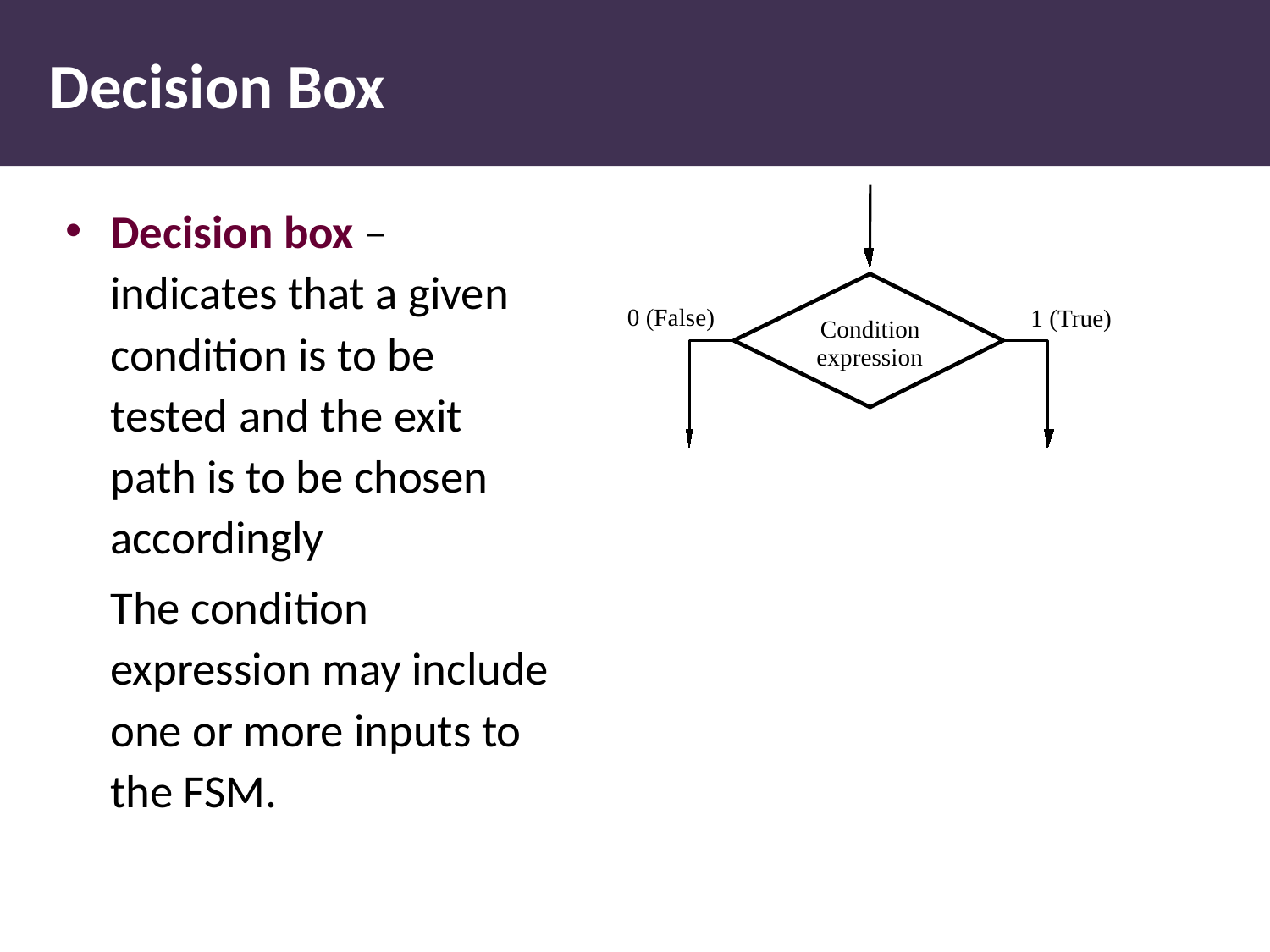

# Decision Box

Decision box – indicates that a given condition is to be tested and the exit path is to be chosen accordingly
	The condition expression may include one or more inputs to the FSM.

0 (False)
1 (True)
Condition

expression